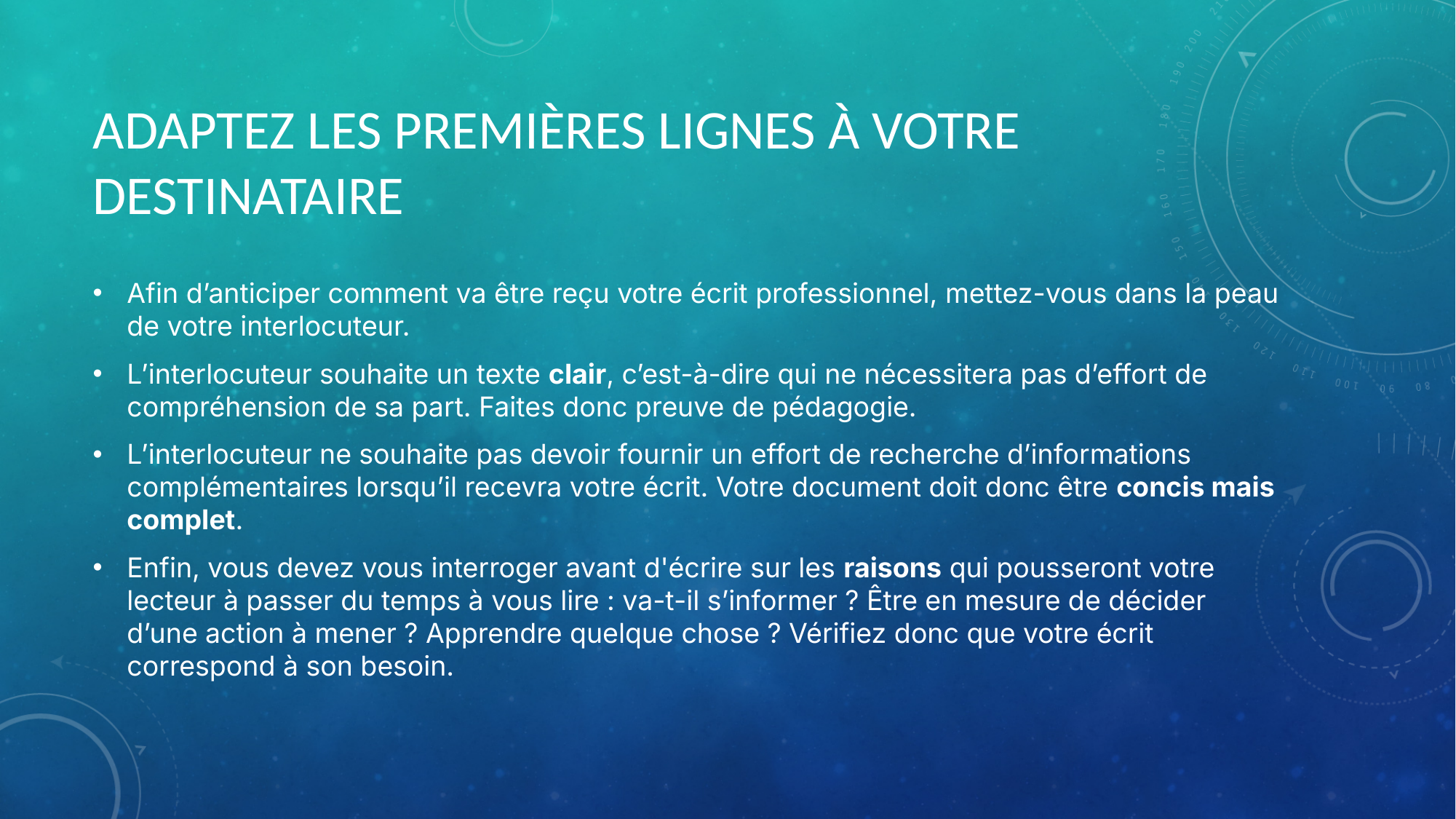

# Adaptez les premières lignes à votre destinataire
Afin d’anticiper comment va être reçu votre écrit professionnel, mettez-vous dans la peau de votre interlocuteur.
L’interlocuteur souhaite un texte clair, c’est-à-dire qui ne nécessitera pas d’effort de compréhension de sa part. Faites donc preuve de pédagogie.
L’interlocuteur ne souhaite pas devoir fournir un effort de recherche d’informations complémentaires lorsqu’il recevra votre écrit. Votre document doit donc être concis mais complet.
Enfin, vous devez vous interroger avant d'écrire sur les raisons qui pousseront votre lecteur à passer du temps à vous lire : va-t-il s’informer ? Être en mesure de décider d’une action à mener ? Apprendre quelque chose ? Vérifiez donc que votre écrit correspond à son besoin.